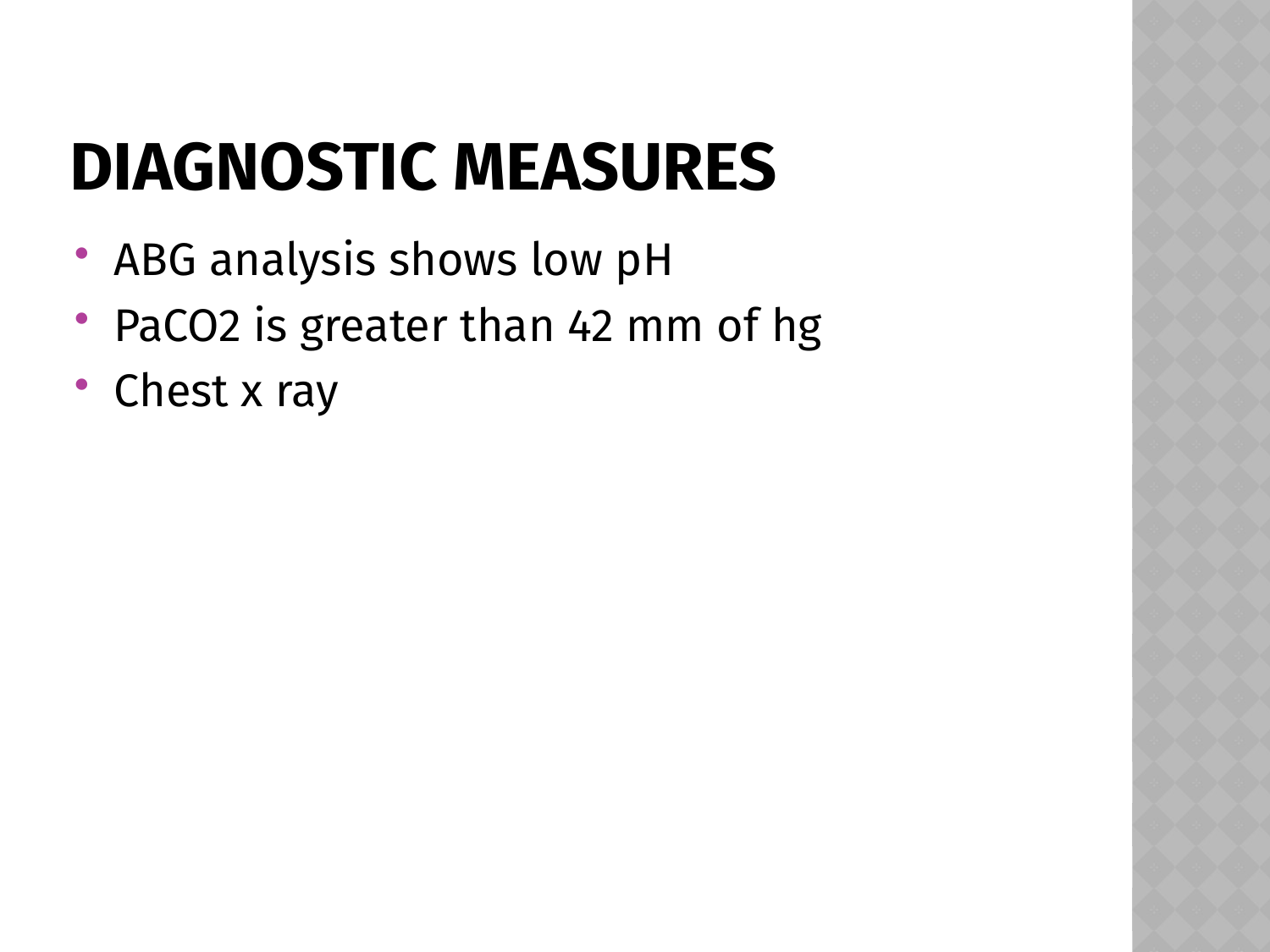

# Diagnostic measures
ABG analysis shows low pH
PaCO2 is greater than 42 mm of hg
Chest x ray